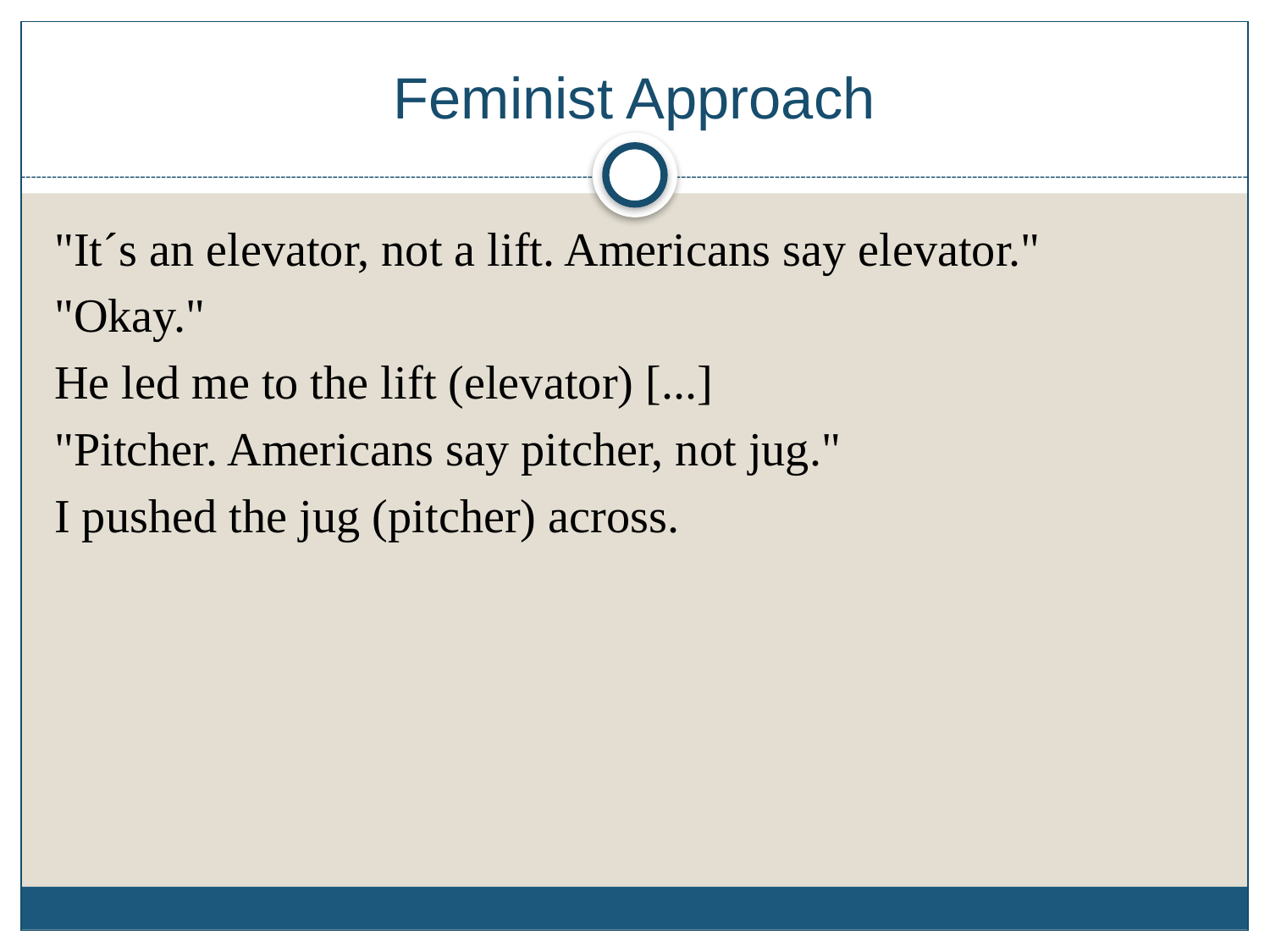

# Feminist Approach
"It´s an elevator, not a lift. Americans say elevator."
"Okay."
He led me to the lift (elevator) [...]
"Pitcher. Americans say pitcher, not jug."
I pushed the jug (pitcher) across.